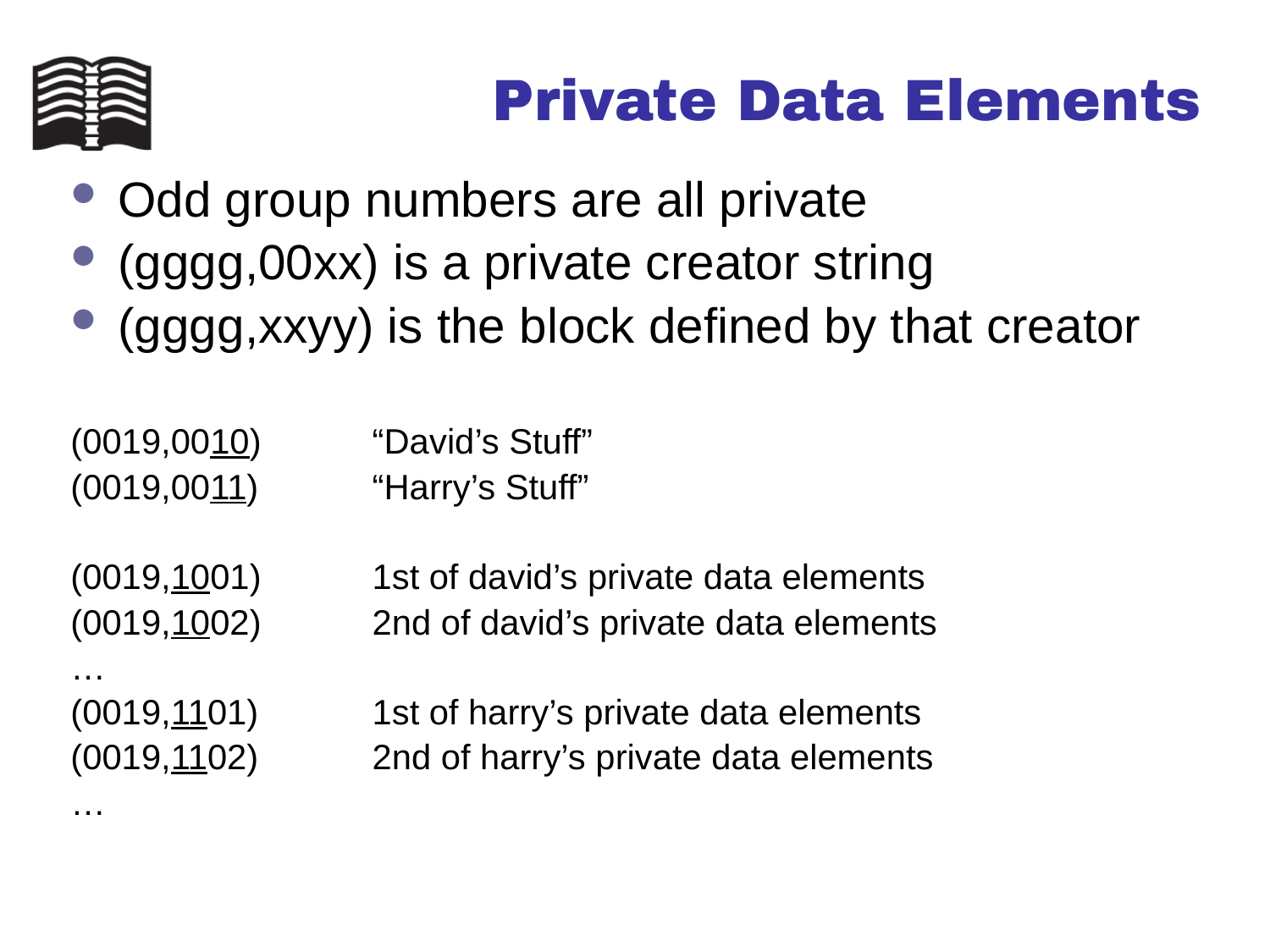

# Private Data Elements
Odd group numbers are all private
(gggg,00xx) is a private creator string
(gggg,xxyy) is the block defined by that creator

(0019,0010)	“David’s Stuff”
(0019,0011)	“Harry’s Stuff”

(0019,1001)	1st of david’s private data elements
(0019,1002)	2nd of david’s private data elements
…
(0019,1101)	1st of harry’s private data elements
(0019,1102)	2nd of harry’s private data elements
…